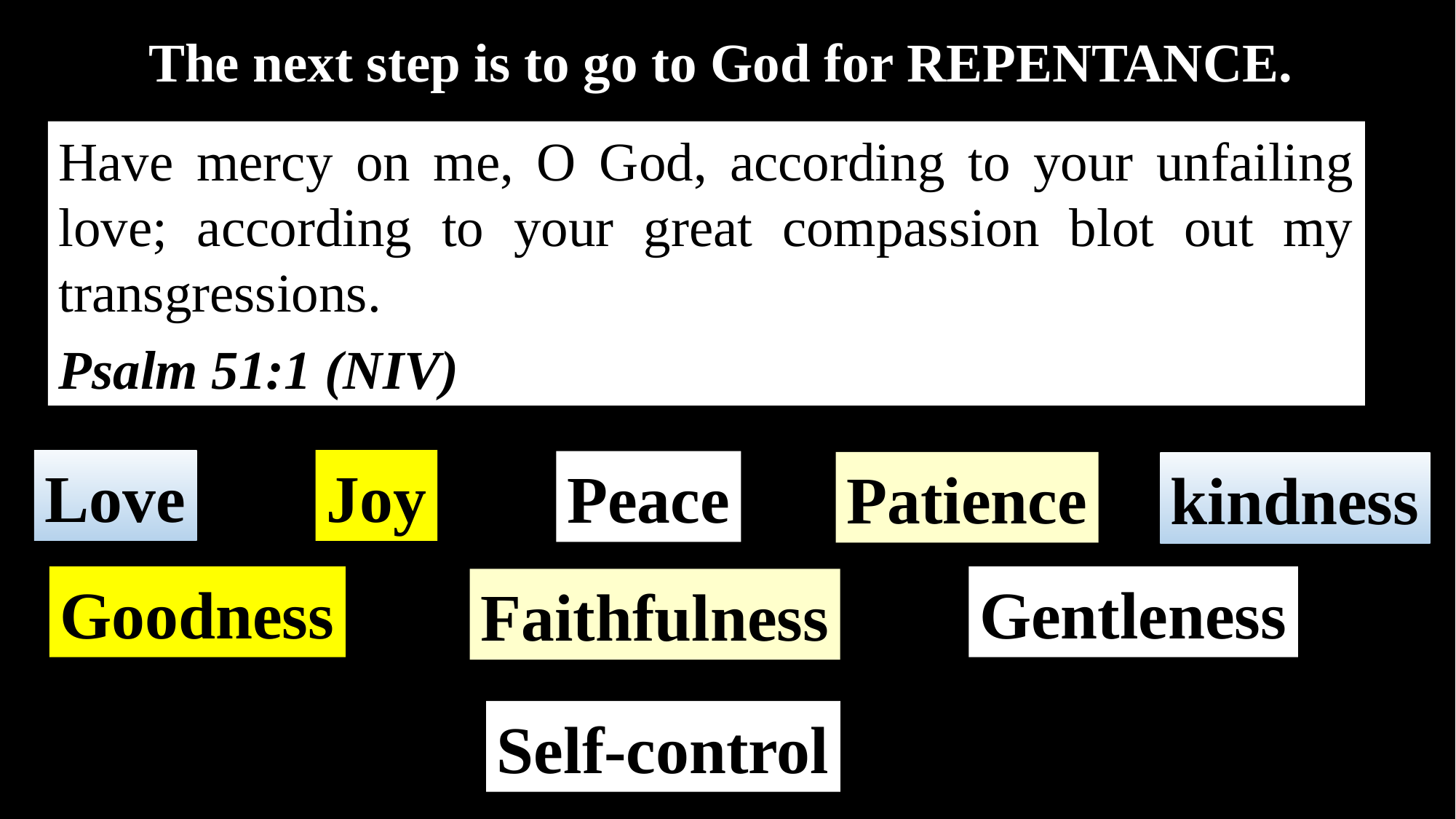

The next step is to go to God for REPENTANCE.
Have mercy on me, O God, according to your unfailing love; according to your great compassion blot out my transgressions.
Psalm 51:1 (NIV)
Love
Joy
Peace
Patience
kindness
Goodness
Gentleness
Faithfulness
Self-control